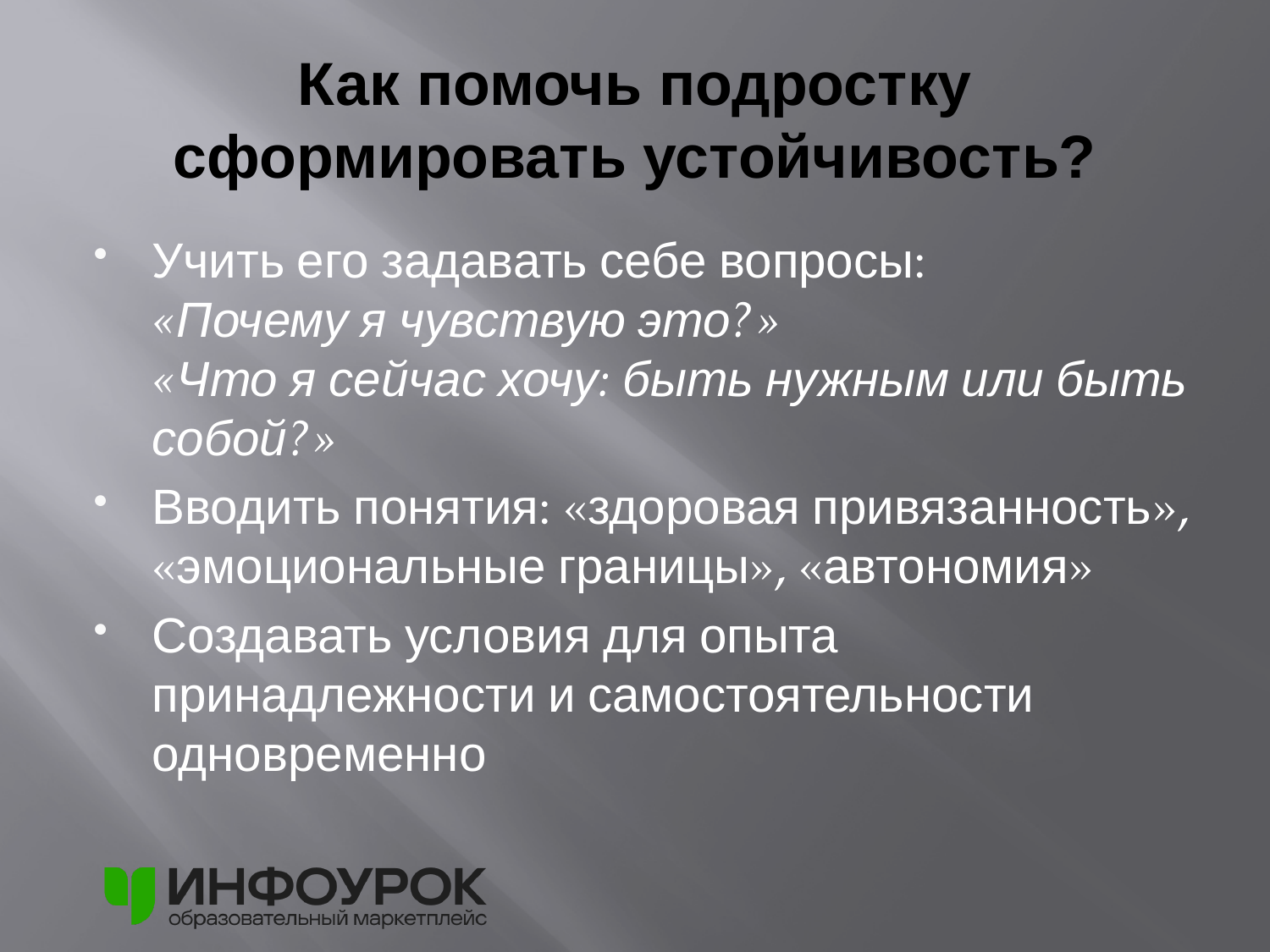

# Как помочь подростку сформировать устойчивость?
Учить его задавать себе вопросы:
«Почему я чувствую это?»
«Что я сейчас хочу: быть нужным или быть собой?»
Вводить понятия: «здоровая привязанность», «эмоциональные границы», «автономия»
Создавать условия для опыта принадлежности и самостоятельности одновременно